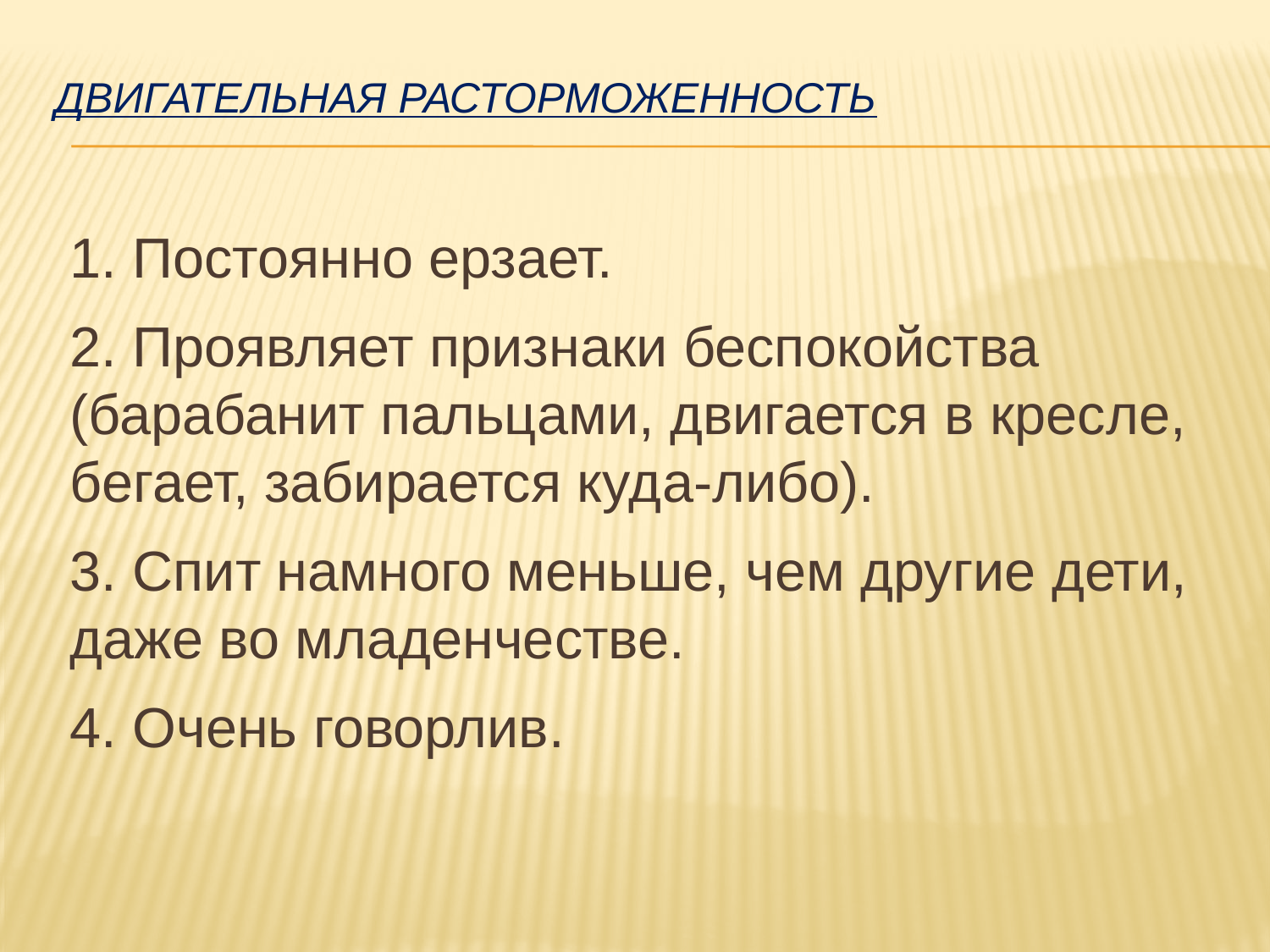

# Двигательная расторможенность
1. Постоянно ерзает.
2. Проявляет признаки беспокойства (барабанит пальцами, двигается в кресле, бегает, забирается куда-либо).
3. Спит намного меньше, чем другие дети, даже во младенчестве.
4. Очень говорлив.